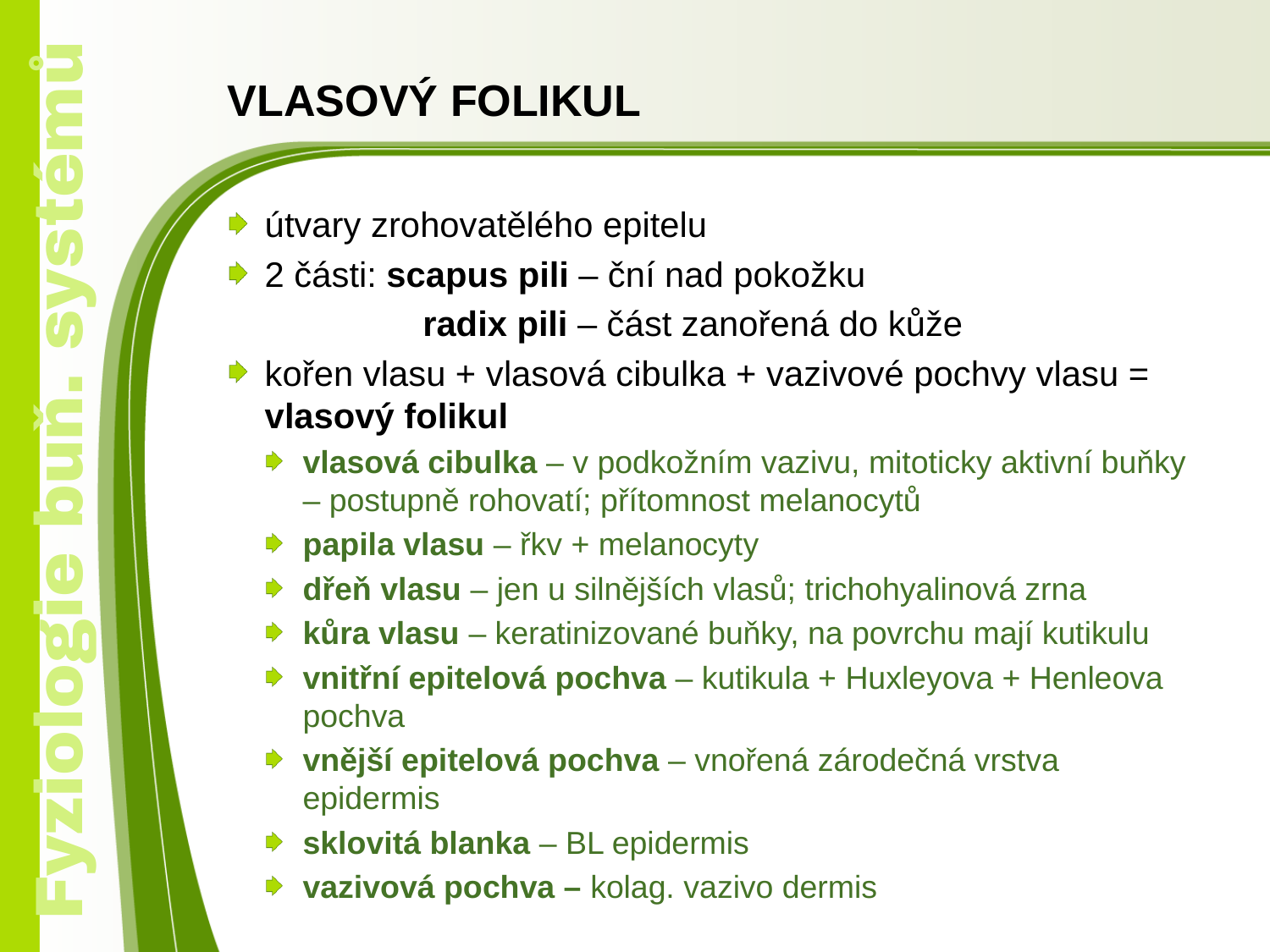

# VLASOVÝ FOLIKUL
útvary zrohovatělého epitelu
2 části: scapus pili – ční nad pokožku
	       radix pili – část zanořená do kůže
kořen vlasu + vlasová cibulka + vazivové pochvy vlasu = vlasový folikul
vlasová cibulka – v podkožním vazivu, mitoticky aktivní buňky – postupně rohovatí; přítomnost melanocytů
papila vlasu – řkv + melanocyty
dřeň vlasu – jen u silnějších vlasů; trichohyalinová zrna
kůra vlasu – keratinizované buňky, na povrchu mají kutikulu
vnitřní epitelová pochva – kutikula + Huxleyova + Henleova pochva
vnější epitelová pochva – vnořená zárodečná vrstva epidermis
sklovitá blanka – BL epidermis
vazivová pochva – kolag. vazivo dermis